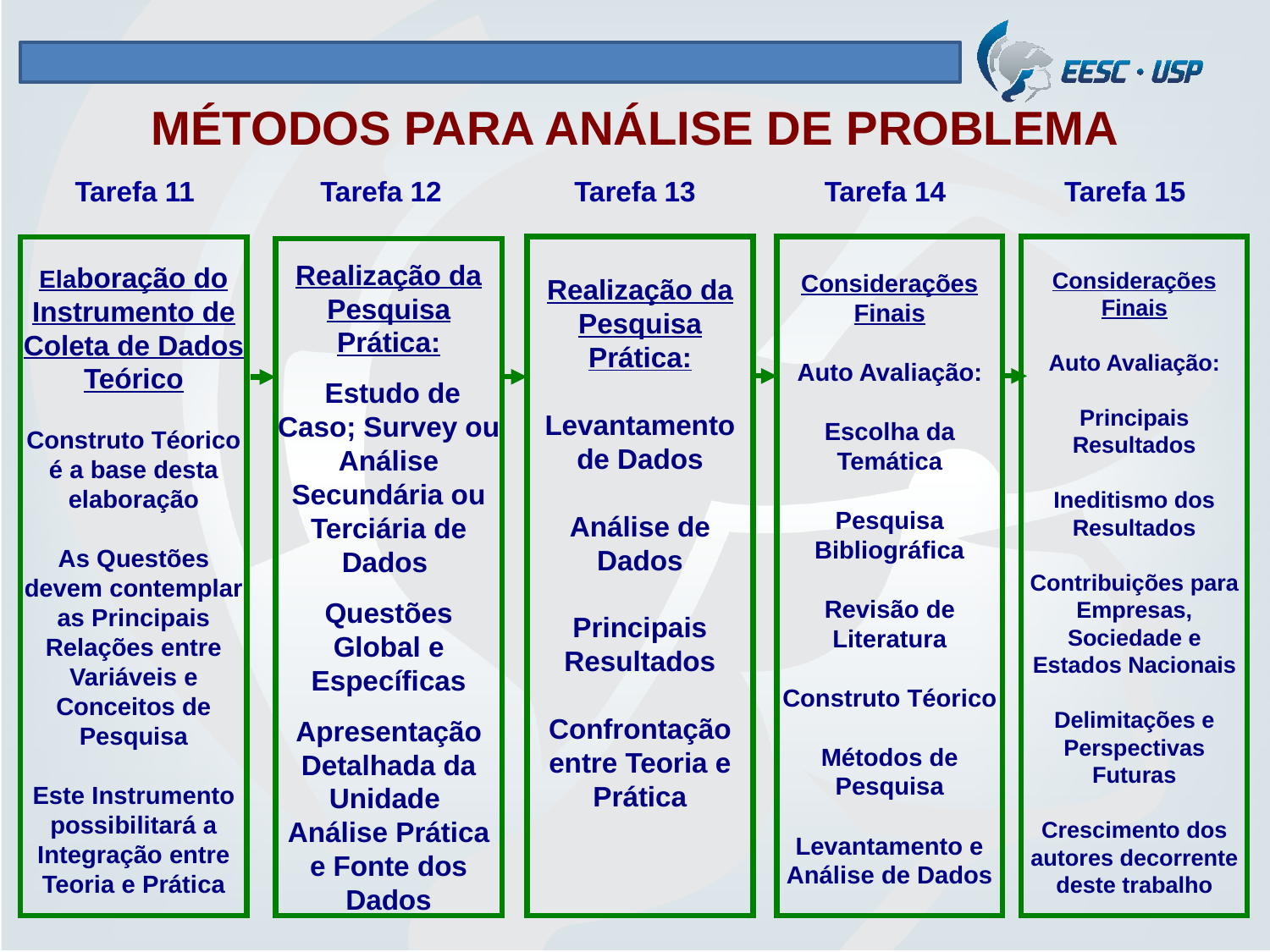

MÉTODOS PARA ANÁLISE DE PROBLEMA
Tarefa 11
Tarefa 12
Tarefa 13
Tarefa 14
Tarefa 15

Considerações
Finais

Auto Avaliação:

Principais Resultados

Ineditismo dos Resultados

Contribuições para Empresas, Sociedade e Estados Nacionais

Delimitações e Perspectivas Futuras

Crescimento dos autores decorrente deste trabalho

Realização da Pesquisa Prática:

Levantamento de Dados

Análise de Dados

Principais Resultados

Confrontação entre Teoria e Prática

Considerações
Finais

Auto Avaliação:

Escolha da Temática

Pesquisa Bibliográfica

Revisão de Literatura

Construto Téorico

Métodos de Pesquisa

Levantamento e Análise de Dados

Elaboração do Instrumento de Coleta de Dados Teórico

Construto Téorico é a base desta elaboração

As Questões devem contemplar as Principais Relações entre Variáveis e Conceitos de Pesquisa

Este Instrumento possibilitará a Integração entre Teoria e Prática

Realização da Pesquisa Prática:

 Estudo de Caso; Survey ou Análise Secundária ou Terciária de Dados

Questões Global e Específicas

Apresentação Detalhada da Unidade  Análise Prática e Fonte dos Dados

3